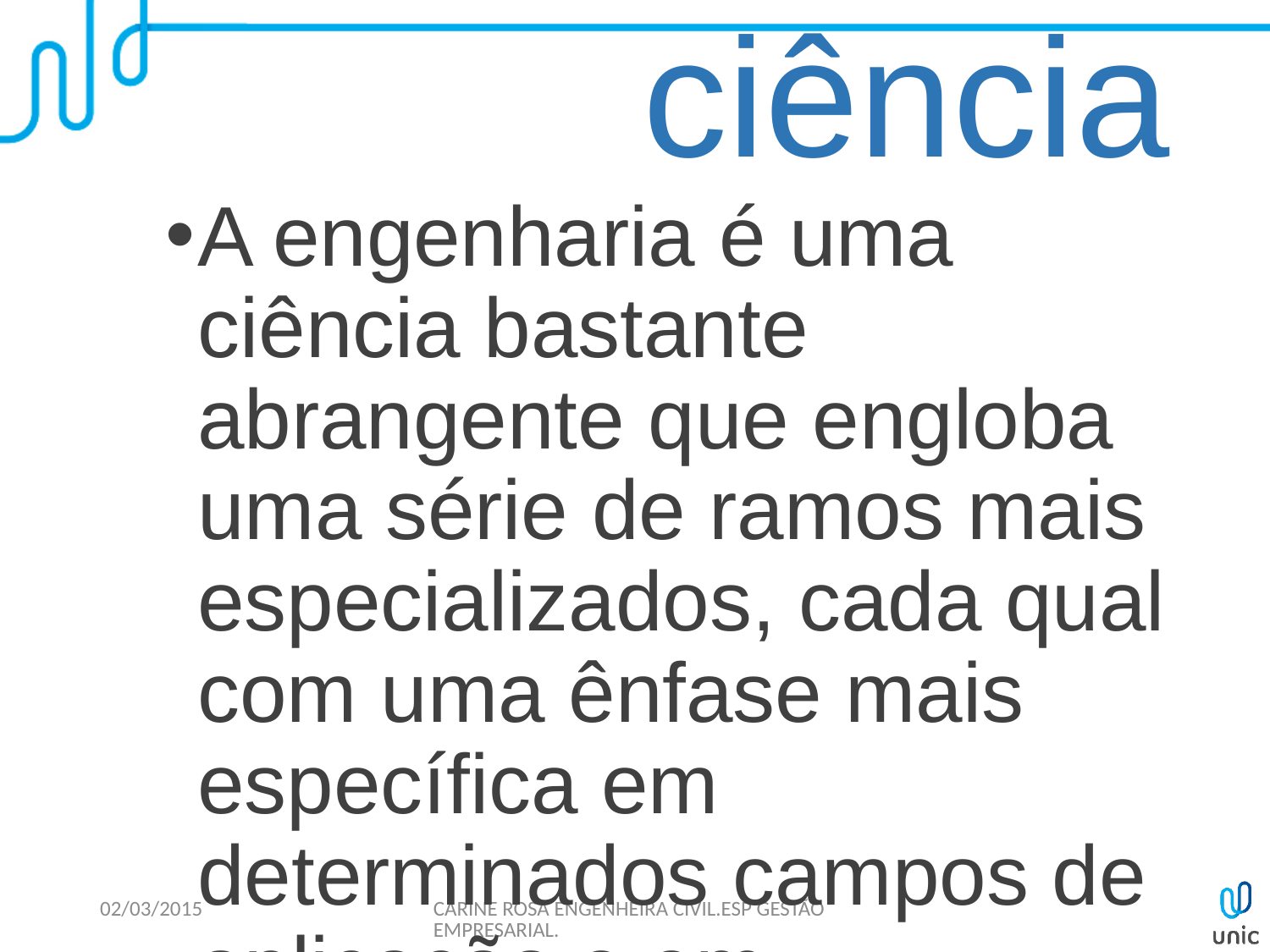

# ciência
A engenharia é uma ciência bastante abrangente que engloba uma série de ramos mais especializados, cada qual com uma ênfase mais específica em determinados campos de aplicação e em determinados tipos de tecnologia.

02/03/2015
CARINE ROSA ENGENHEIRA CIVIL.ESP GESTÃO EMPRESARIAL.